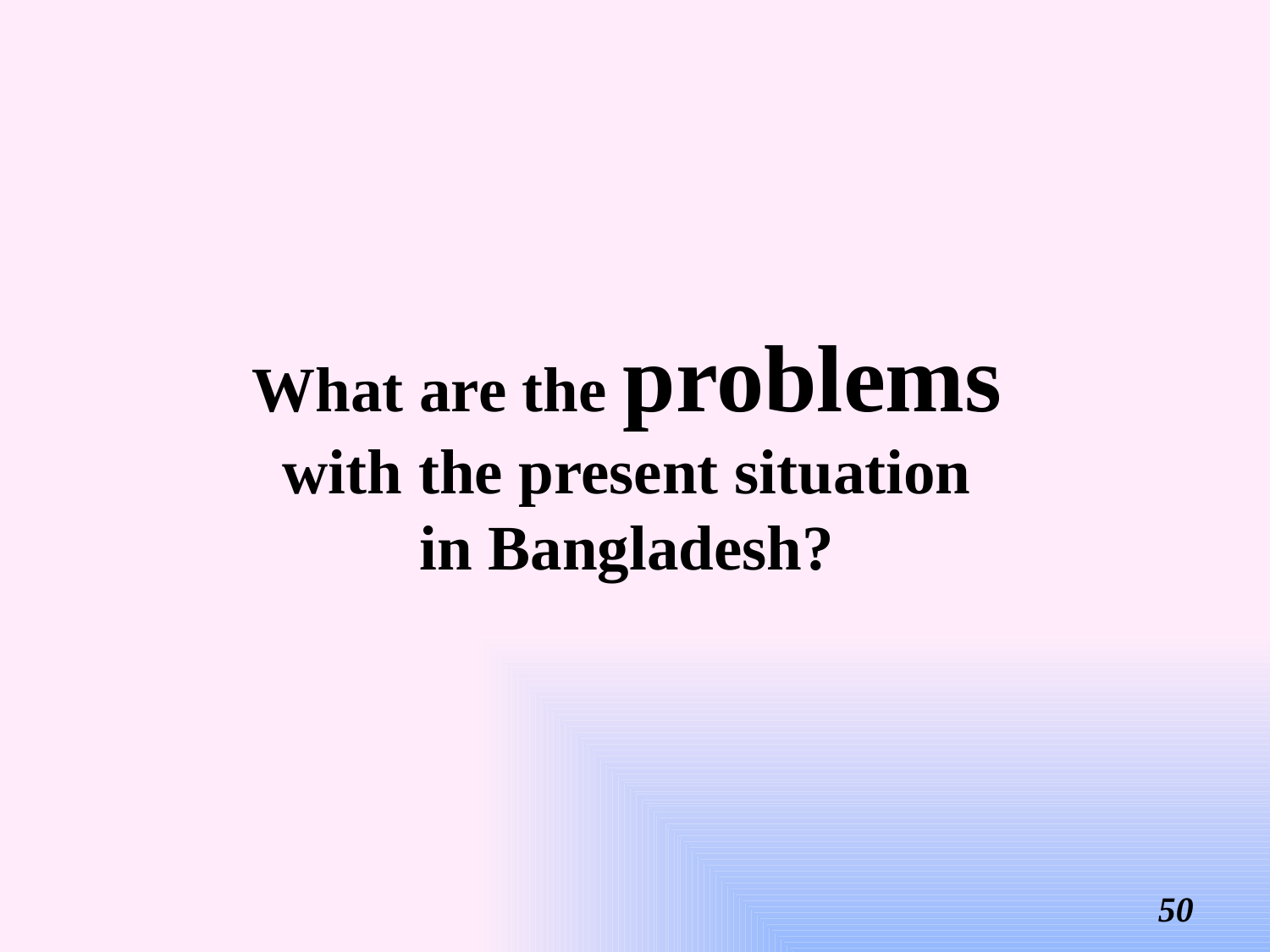

# What are the problems with the present situation in Bangladesh?
50